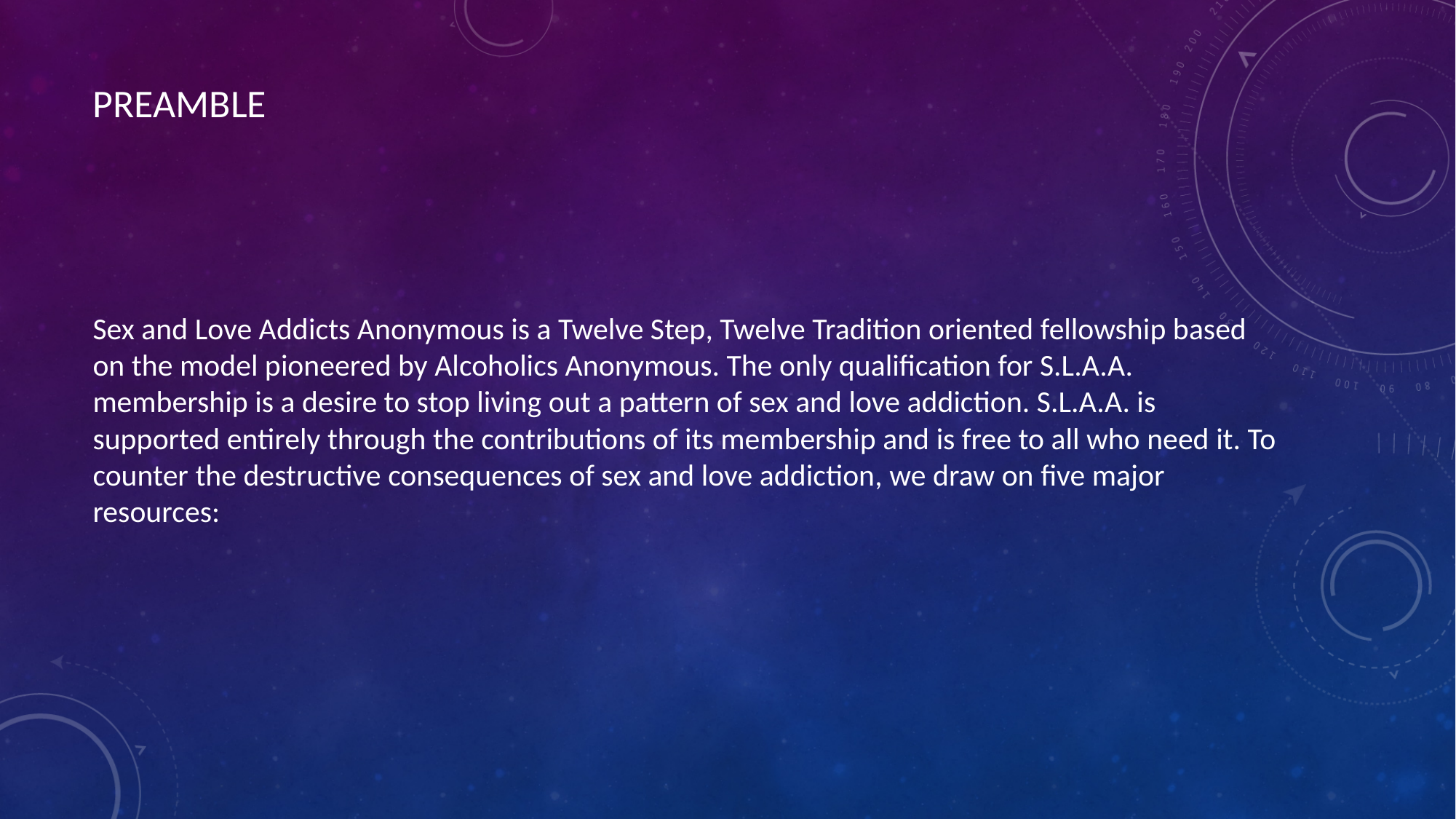

# Preamble
Sex and Love Addicts Anonymous is a Twelve Step, Twelve Tradition oriented fellowship based on the model pioneered by Alcoholics Anonymous. The only qualification for S.L.A.A. membership is a desire to stop living out a pattern of sex and love addiction. S.L.A.A. is supported entirely through the contributions of its membership and is free to all who need it. To counter the destructive consequences of sex and love addiction, we draw on five major resources: